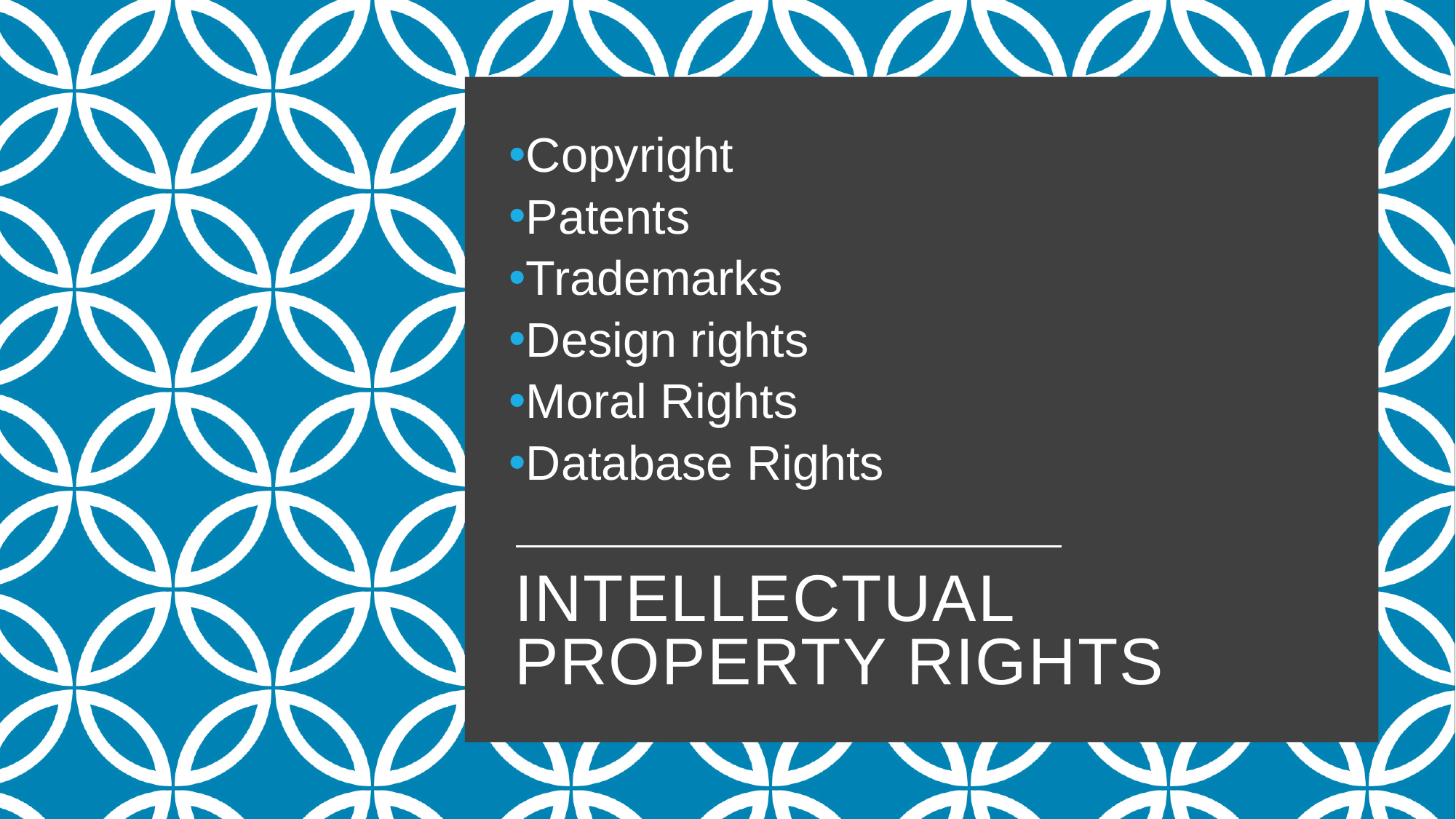

Copyright
Patents
Trademarks
Design rights
Moral Rights
Database Rights

Intellectual Property Rights